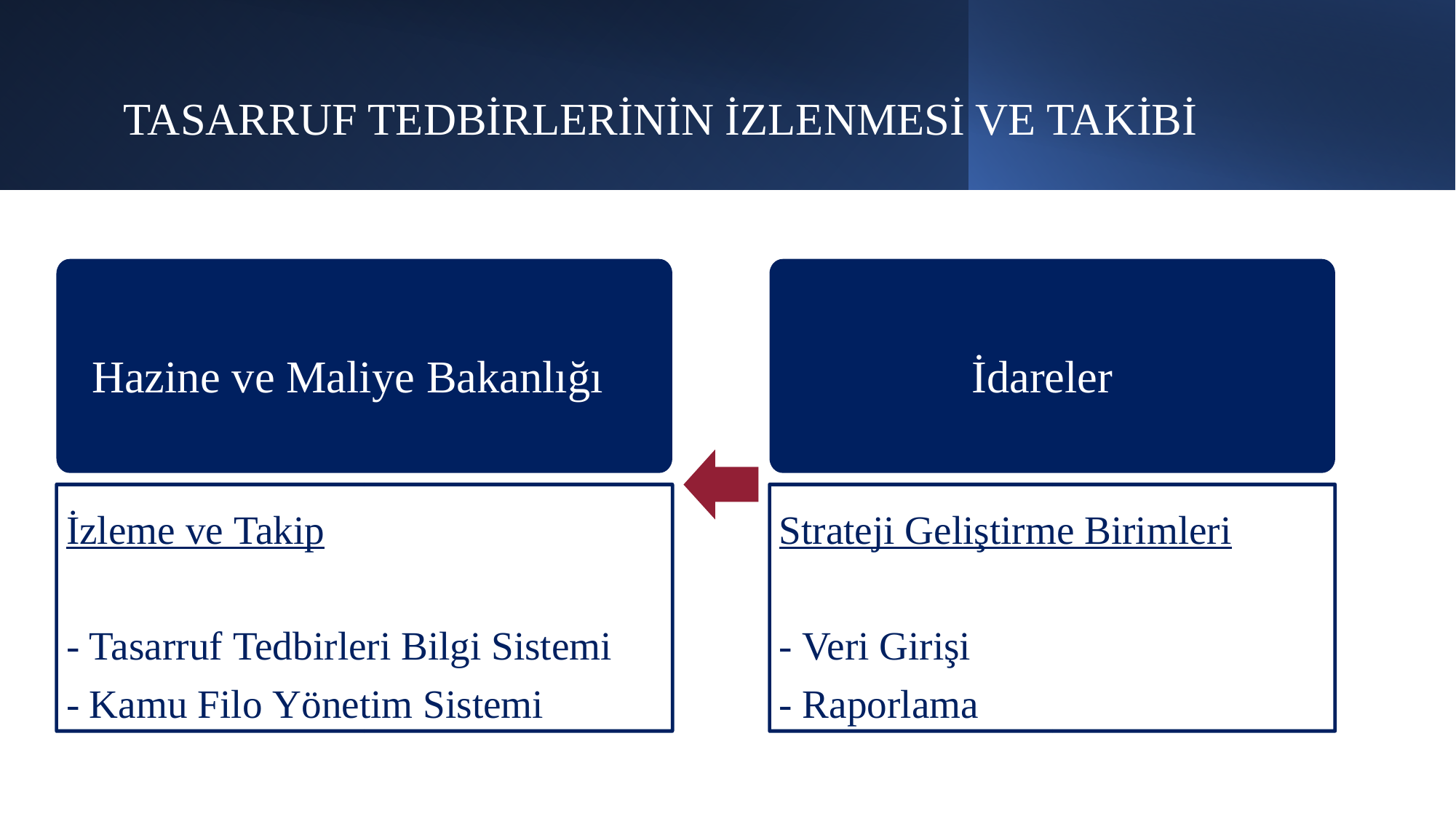

#
TASARRUF TEDBİRLERİNİN İZLENMESİ VE TAKİBİ

Hazine ve Maliye Bakanlığı
İdareler

İzleme ve Takip
Strateji Geliştirme Birimleri
-
Tasarruf Tedbirleri Bilgi Sistemi
-
Veri Girişi
-
Kamu Filo Yönetim Sistemi
-
Raporlama